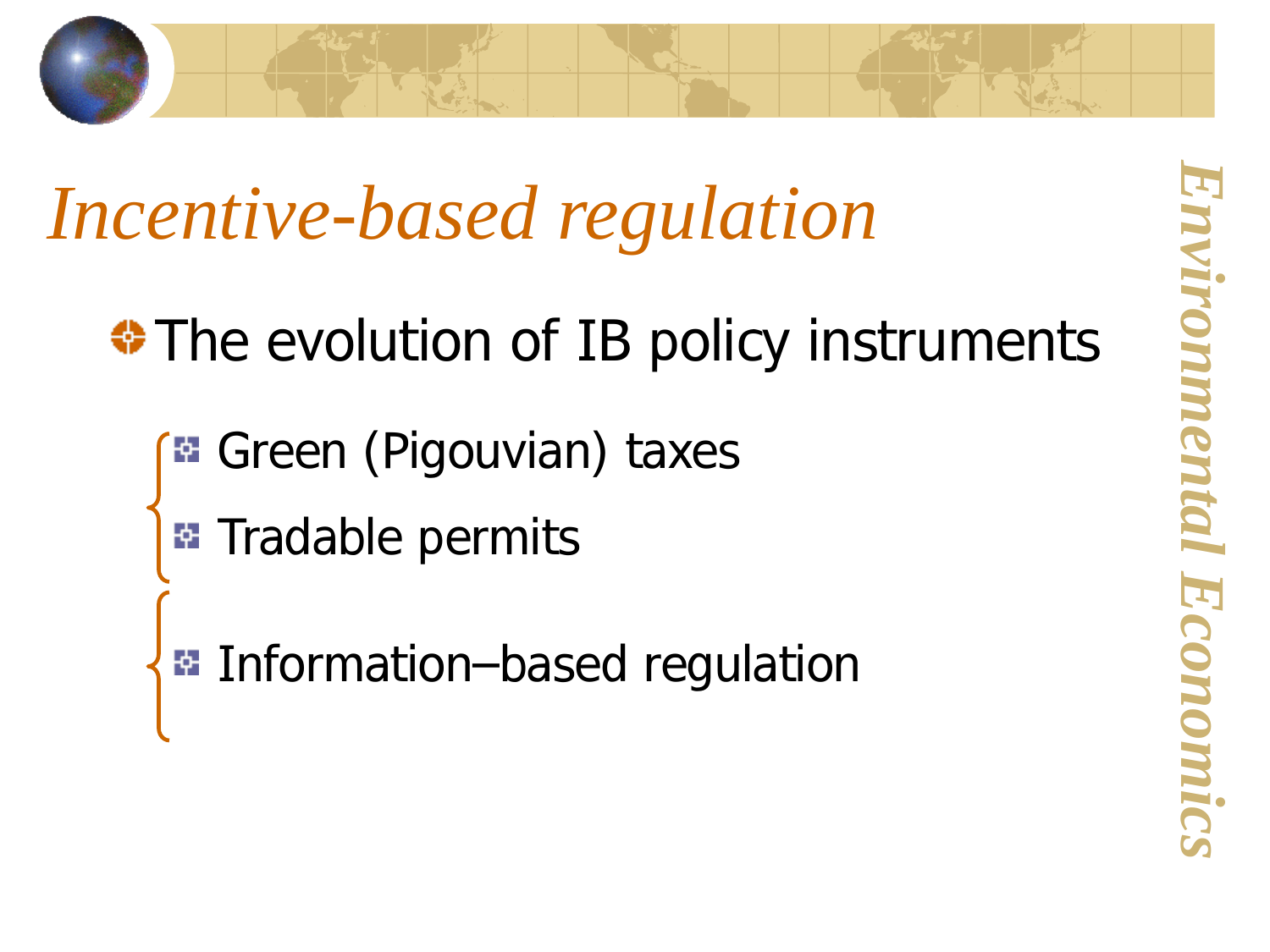

# Incentive-based regulation
The evolution of IB policy instruments
 Green (Pigouvian) taxes

 Tradable permits

 Information–based regulation